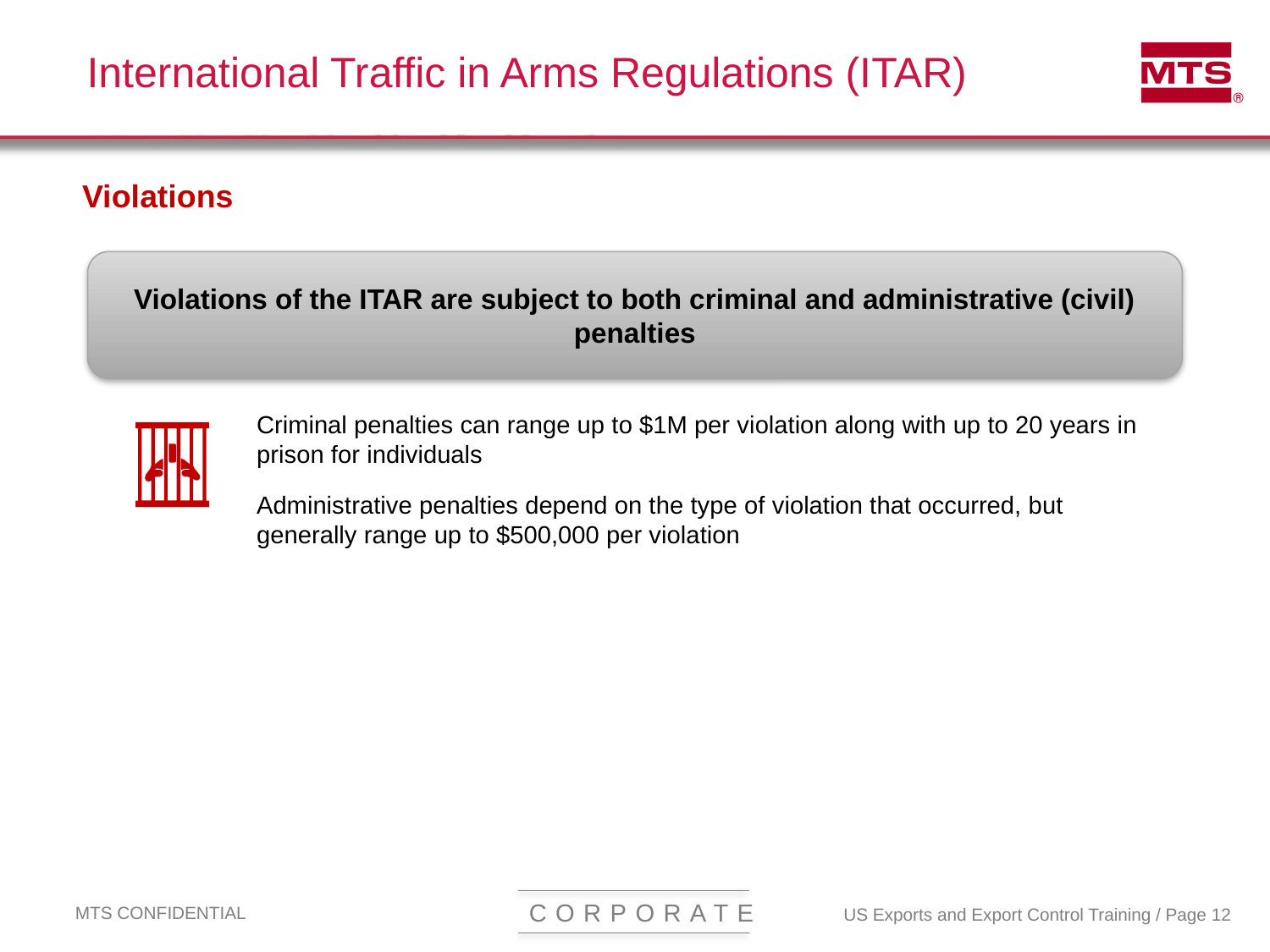

# International Traffic in Arms Regulations (ITAR)
Violations
Violations of the ITAR are subject to both criminal and administrative (civil) penalties
Criminal penalties can range up to $1M per violation along with up to 20 years in prison for individuals
Administrative penalties depend on the type of violation that occurred, but generally range up to $500,000 per violation